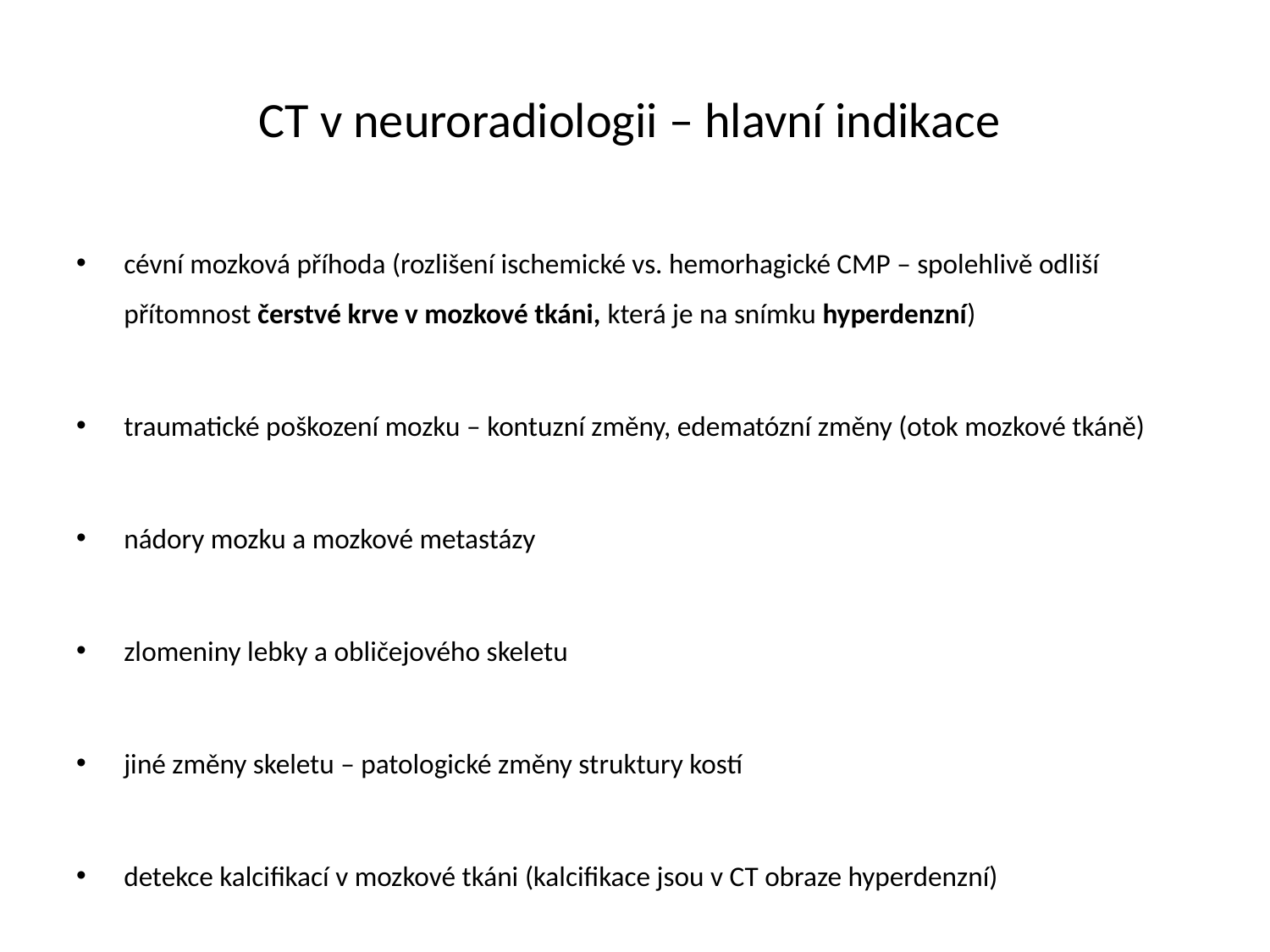

# CT v neuroradiologii – hlavní indikace
cévní mozková příhoda (rozlišení ischemické vs. hemorhagické CMP – spolehlivě odliší přítomnost čerstvé krve v mozkové tkáni, která je na snímku hyperdenzní)

traumatické poškození mozku – kontuzní změny, edematózní změny (otok mozkové tkáně)

nádory mozku a mozkové metastázy

zlomeniny lebky a obličejového skeletu

jiné změny skeletu – patologické změny struktury kostí

detekce kalcifikací v mozkové tkáni (kalcifikace jsou v CT obraze hyperdenzní)